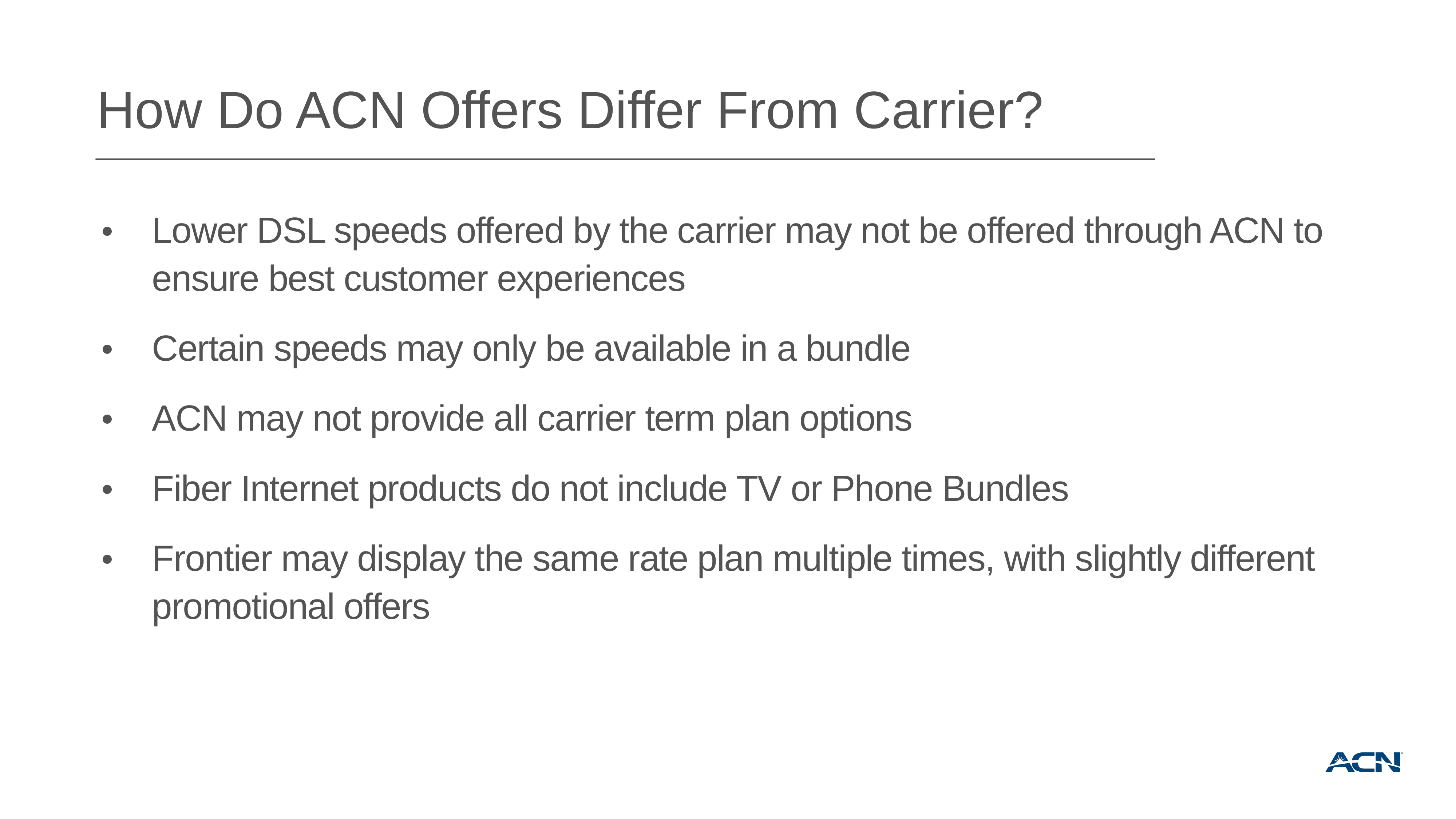

How Do ACN Offers Differ From Carrier?

Lower DSL speeds offered by the carrier may not be offered through ACN to ensure best customer experiences
Certain speeds may only be available in a bundle
ACN may not provide all carrier term plan options
Fiber Internet products do not include TV or Phone Bundles
Frontier may display the same rate plan multiple times, with slightly different promotional offers